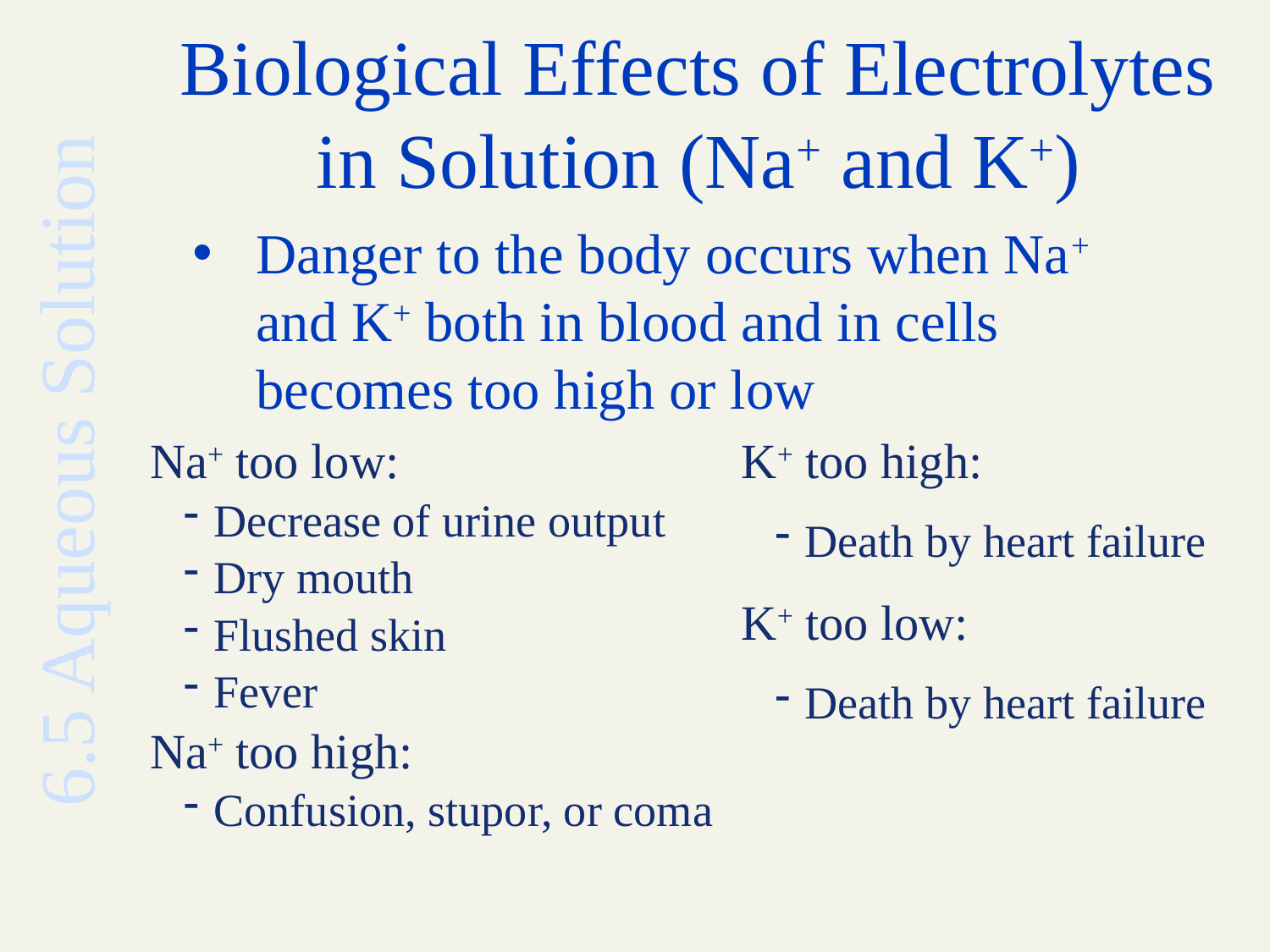

# Biological Effects of Electrolytes in Solution (Na+ and K+)
Danger to the body occurs when Na+ and K+ both in blood and in cells becomes too high or low
6.5 Aqueous Solution
Na+ too low:
Decrease of urine output
Dry mouth
Flushed skin
Fever
Na+ too high:
Confusion, stupor, or coma

K+ too high:
Death by heart failure
K+ too low:
Death by heart failure